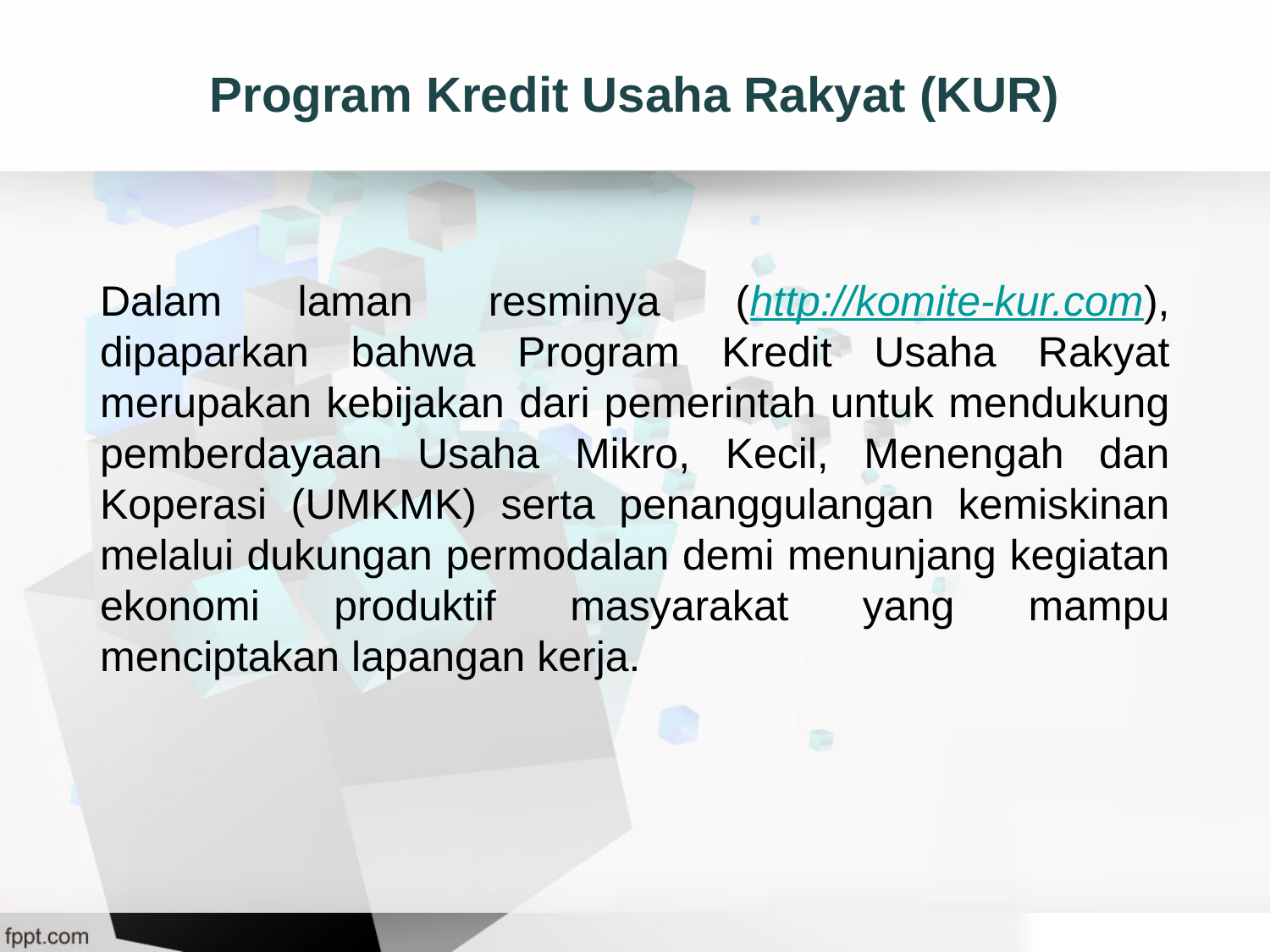

# Program Kredit Usaha Rakyat (KUR)

	Dalam laman resminya (http://komite-kur.com), dipaparkan bahwa Program Kredit Usaha Rakyat merupakan kebijakan dari pemerintah untuk mendukung pemberdayaan Usaha Mikro, Kecil, Menengah dan Koperasi (UMKMK) serta penanggulangan kemiskinan melalui dukungan permodalan demi menunjang kegiatan ekonomi produktif masyarakat yang mampu menciptakan lapangan kerja.